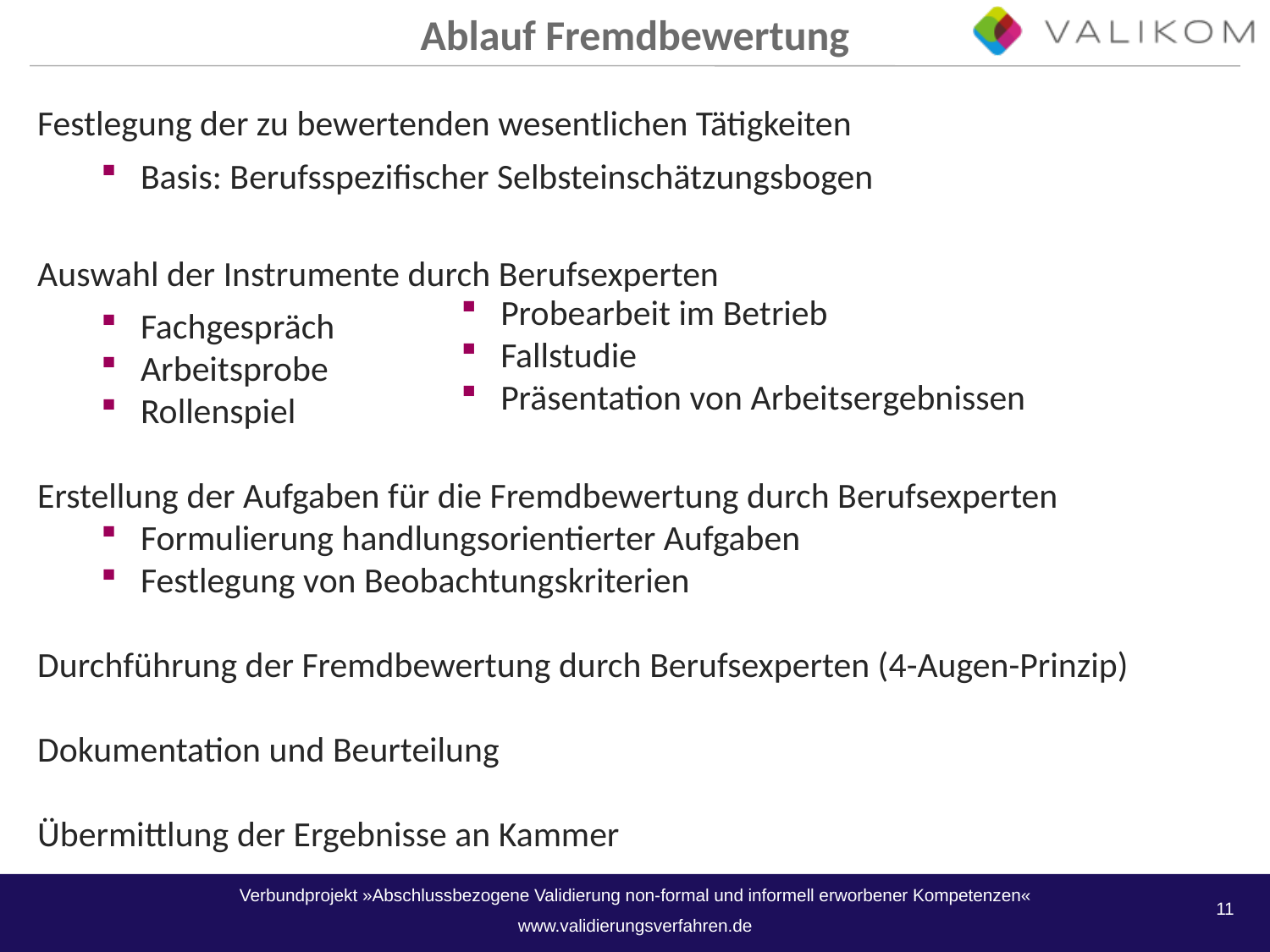

Ablauf Fremdbewertung
Festlegung der zu bewertenden wesentlichen Tätigkeiten
Basis: Berufsspezifischer Selbsteinschätzungsbogen

Auswahl der Instrumente durch Berufsexperten
Fachgespräch
Arbeitsprobe
Rollenspiel

Erstellung der Aufgaben für die Fremdbewertung durch Berufsexperten
Formulierung handlungsorientierter Aufgaben
Festlegung von Beobachtungskriterien

Durchführung der Fremdbewertung durch Berufsexperten (4-Augen-Prinzip)

Dokumentation und Beurteilung

Übermittlung der Ergebnisse an Kammer

Probearbeit im Betrieb
Fallstudie
Präsentation von Arbeitsergebnissen